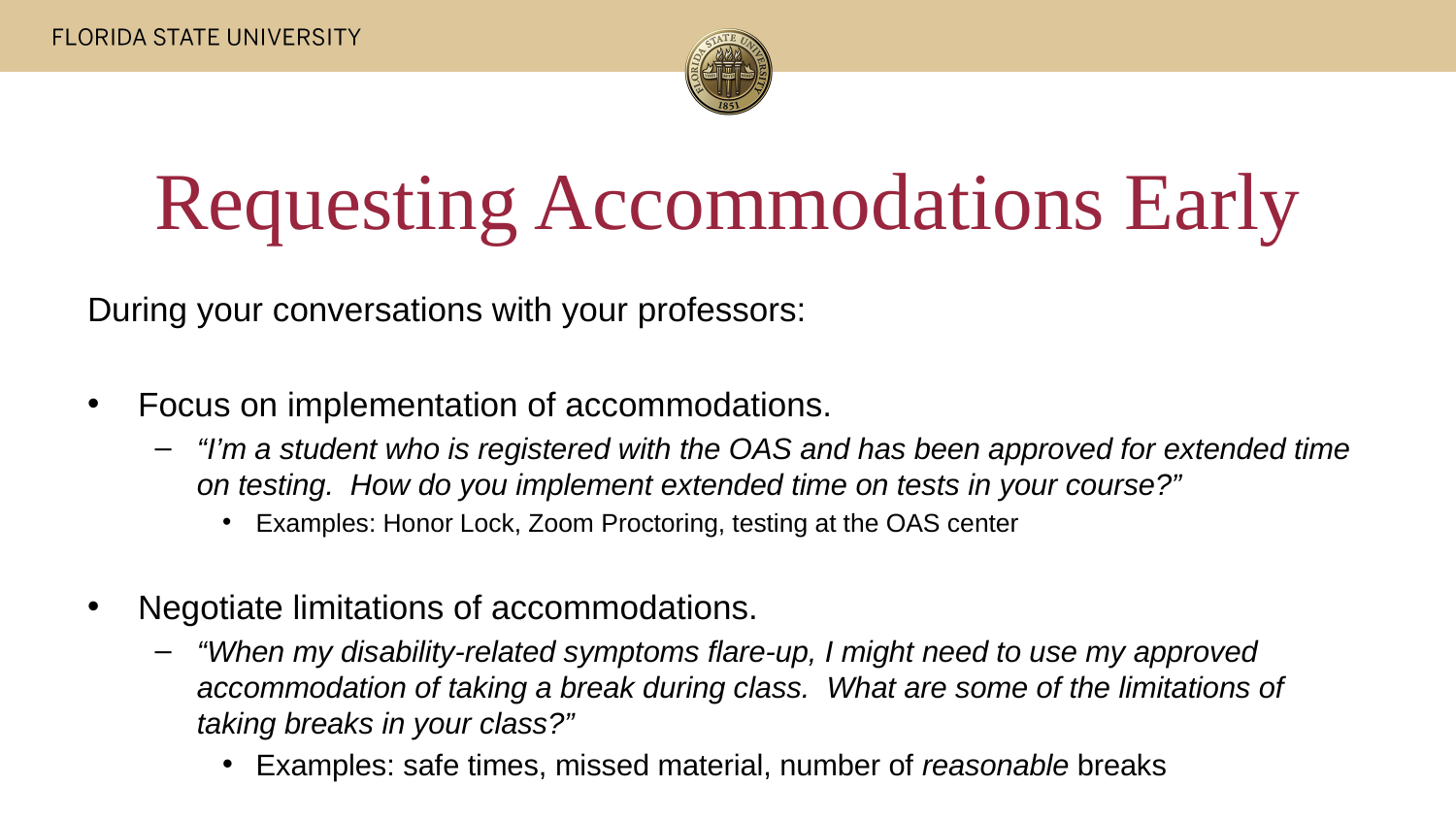

# Requesting Accommodations Early
During your conversations with your professors:

Focus on implementation of accommodations.
“I’m a student who is registered with the OAS and has been approved for extended time on testing.  How do you implement extended time on tests in your course?”
Examples: Honor Lock, Zoom Proctoring, testing at the OAS center

Negotiate limitations of accommodations.
“When my disability-related symptoms flare-up, I might need to use my approved accommodation of taking a break during class.  What are some of the limitations of taking breaks in your class?”
Examples: safe times, missed material, number of reasonable breaks